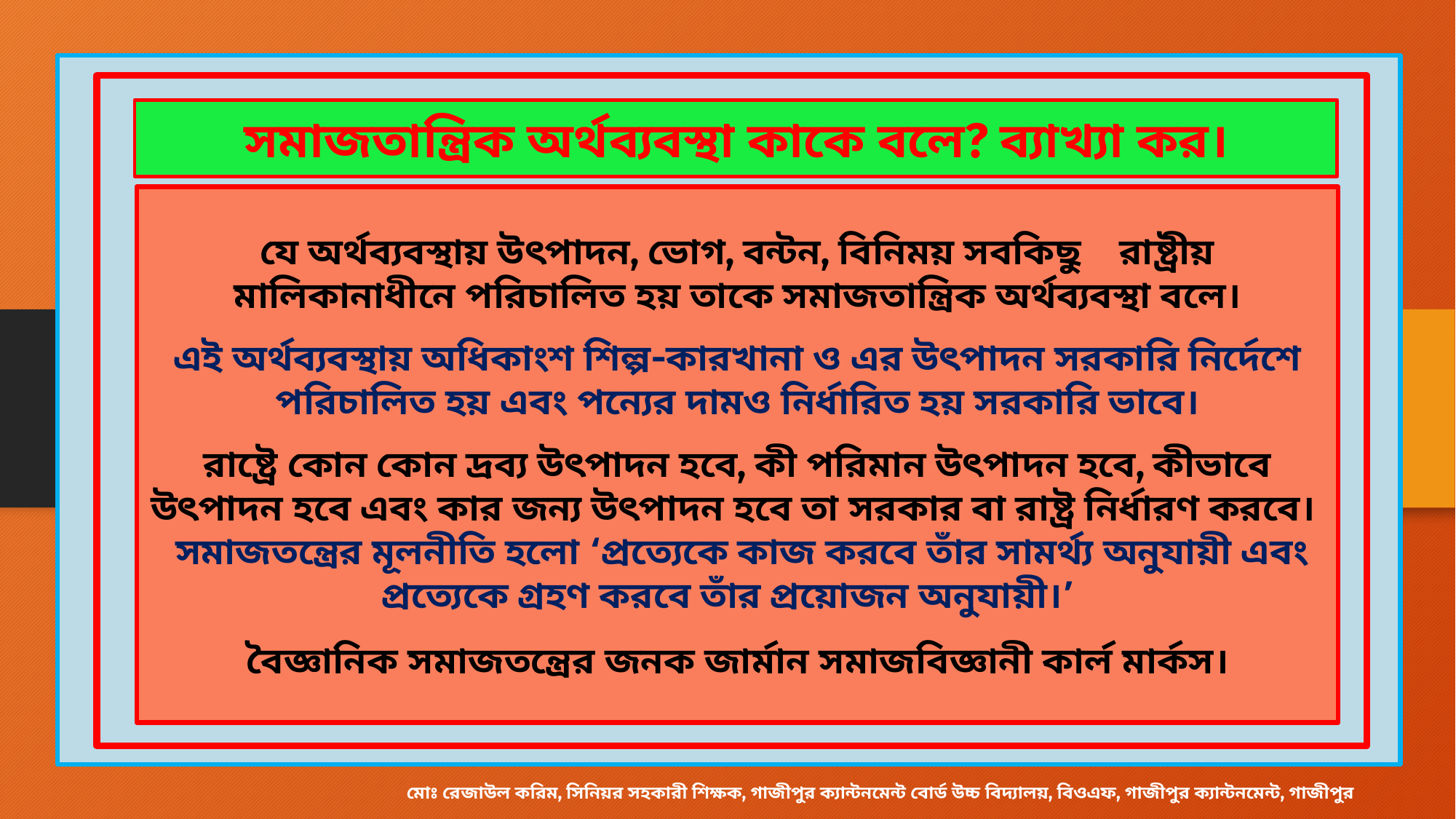

সমাজতান্ত্রিক অর্থব্যবস্থা কাকে বলে? ব্যাখ্যা কর।
যে অর্থব্যবস্থায় উৎপাদন, ভোগ, বন্টন, বিনিময় সবকিছু    রাষ্ট্রীয় মালিকানাধীনে পরিচালিত হয় তাকে সমাজতান্ত্রিক অর্থব্যবস্থা বলে।

এই অর্থব্যবস্থায় অধিকাংশ শিল্প-কারখানা ও এর উৎপাদন সরকারি নির্দেশে পরিচালিত হয় এবং পন্যের দামও নির্ধারিত হয় সরকারি ভাবে।

রাষ্ট্রে কোন কোন দ্রব্য উৎপাদন হবে, কী পরিমান উৎপাদন হবে, কীভাবে উৎপাদন হবে এবং কার জন্য উৎপাদন হবে তা সরকার বা রাষ্ট্র নির্ধারণ করবে।
 সমাজতন্ত্রের মূলনীতি হলো ‘প্রত্যেকে কাজ করবে তাঁর সামর্থ্য অনুযায়ী এবং প্রত্যেকে গ্রহণ করবে তাঁর প্রয়োজন অনুযায়ী।’

বৈজ্ঞানিক সমাজতন্ত্রের জনক জার্মান সমাজবিজ্ঞানী কার্ল মার্কস।
মোঃ রেজাউল করিম, সিনিয়র সহকারী শিক্ষক, গাজীপুর ক্যান্টনমেন্ট বোর্ড উচ্চ বিদ্যালয়, বিওএফ, গাজীপুর ক্যান্টনমেন্ট, গাজীপুর